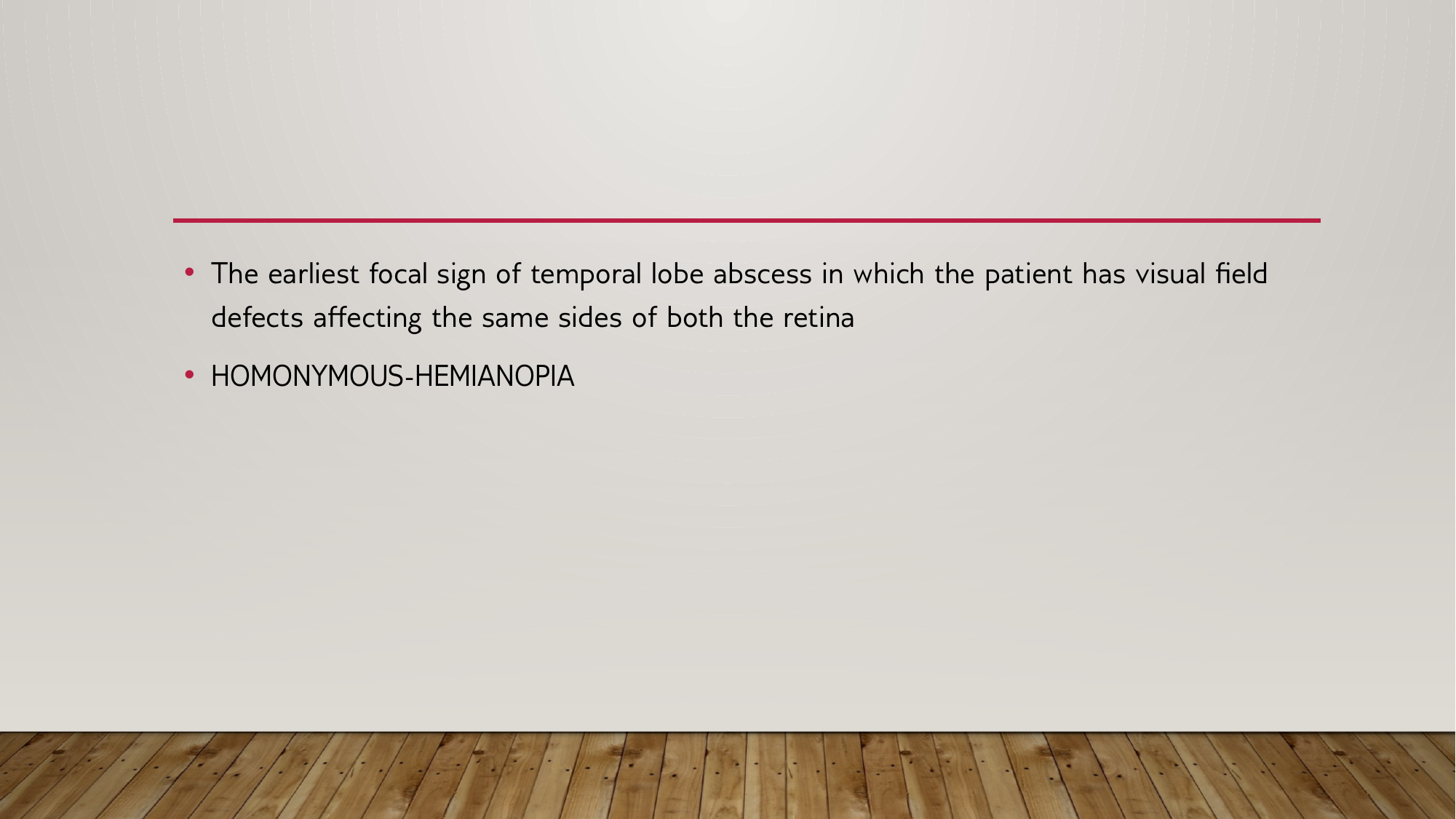

#
The earliest focal sign of temporal lobe abscess in which the patient has visual field defects affecting the same sides of both the retina
HOMONYMOUS-HEMIANOPIA